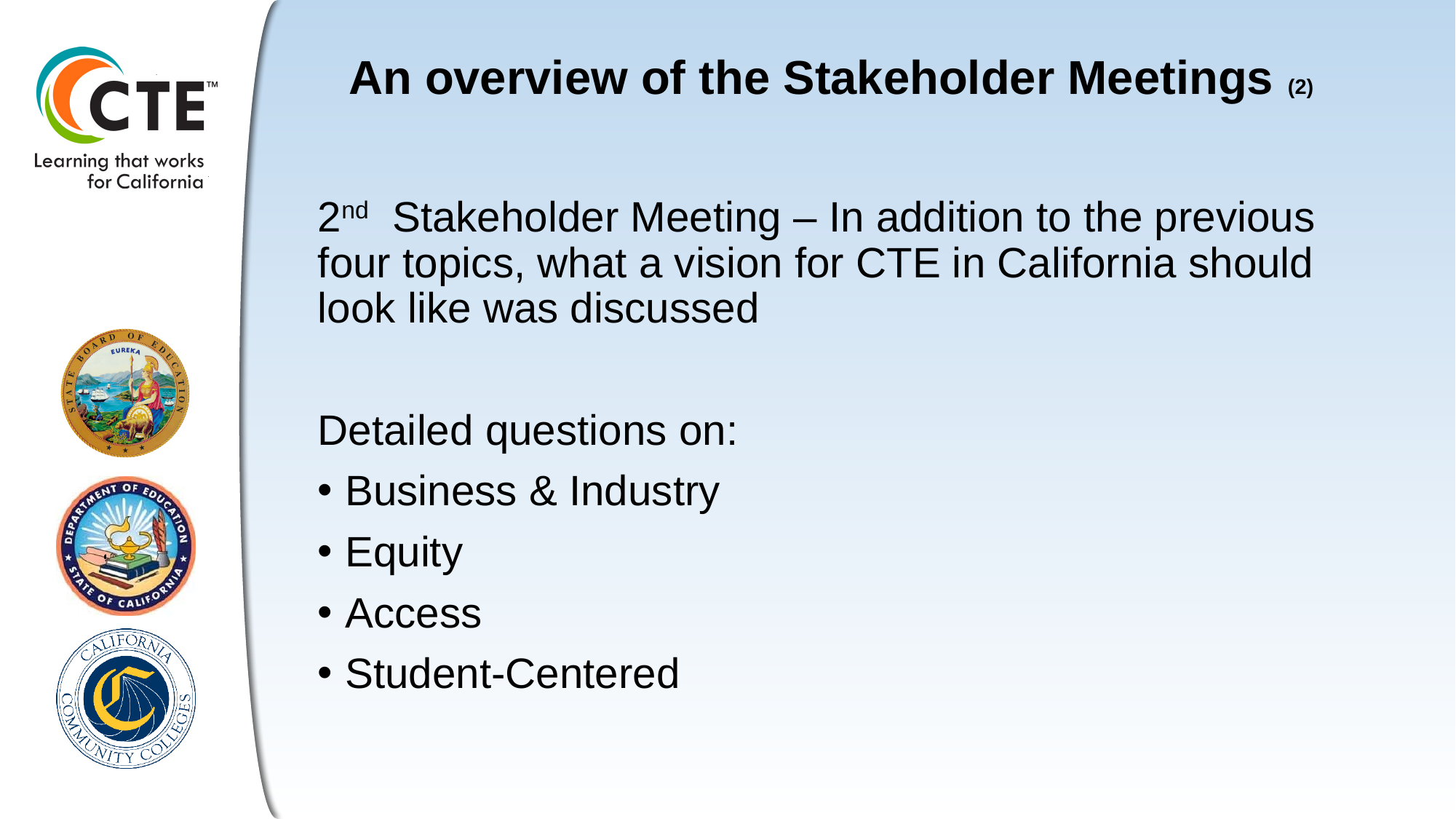

# An overview of the Stakeholder Meetings (2)
2nd  Stakeholder Meeting – In addition to the previous four topics, what a vision for CTE in California should look like was discussed

Detailed questions on:
Business & Industry
Equity
Access
Student-Centered